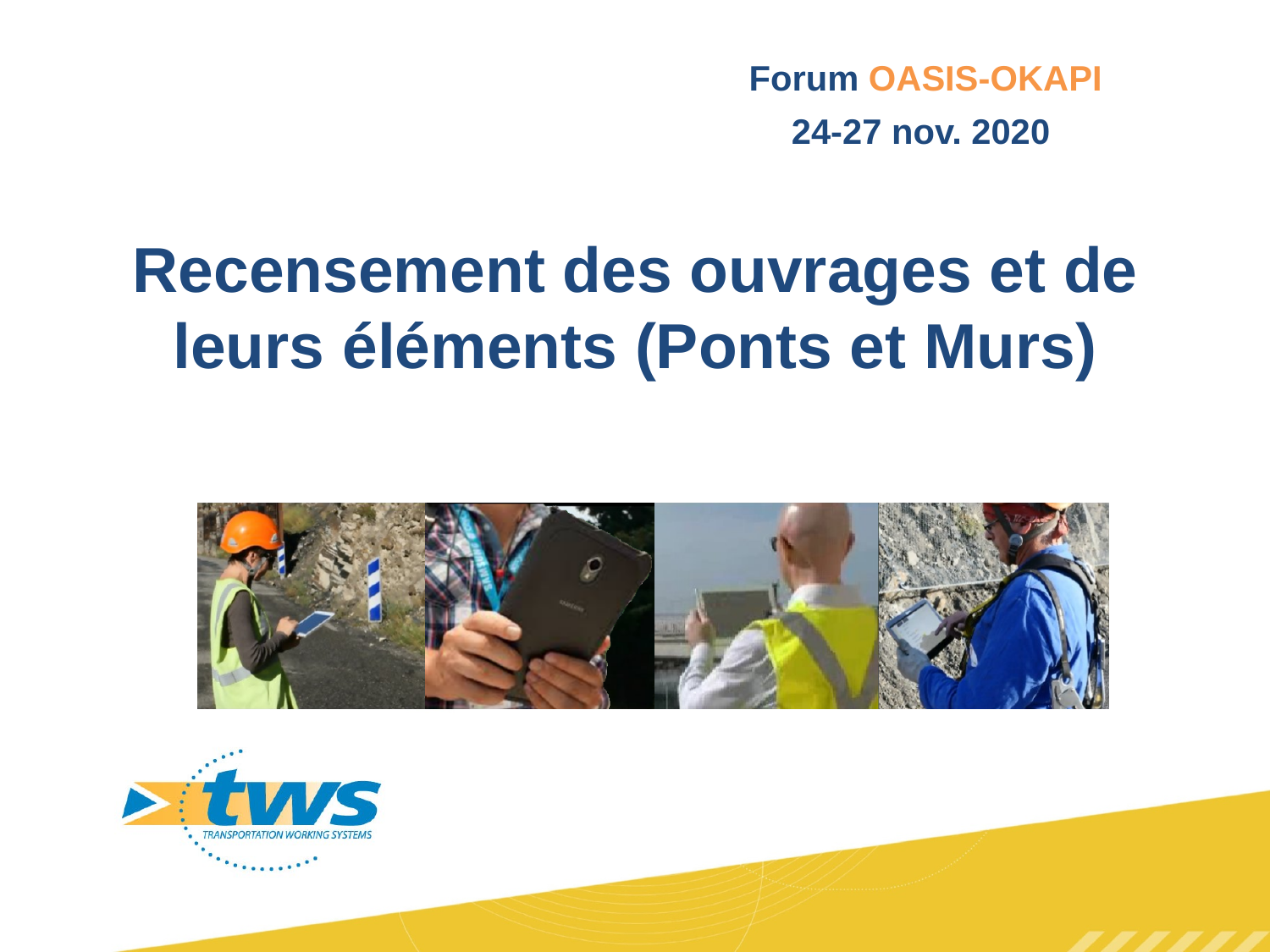

Recensement des ouvrages et de leurs éléments (Ponts et Murs)